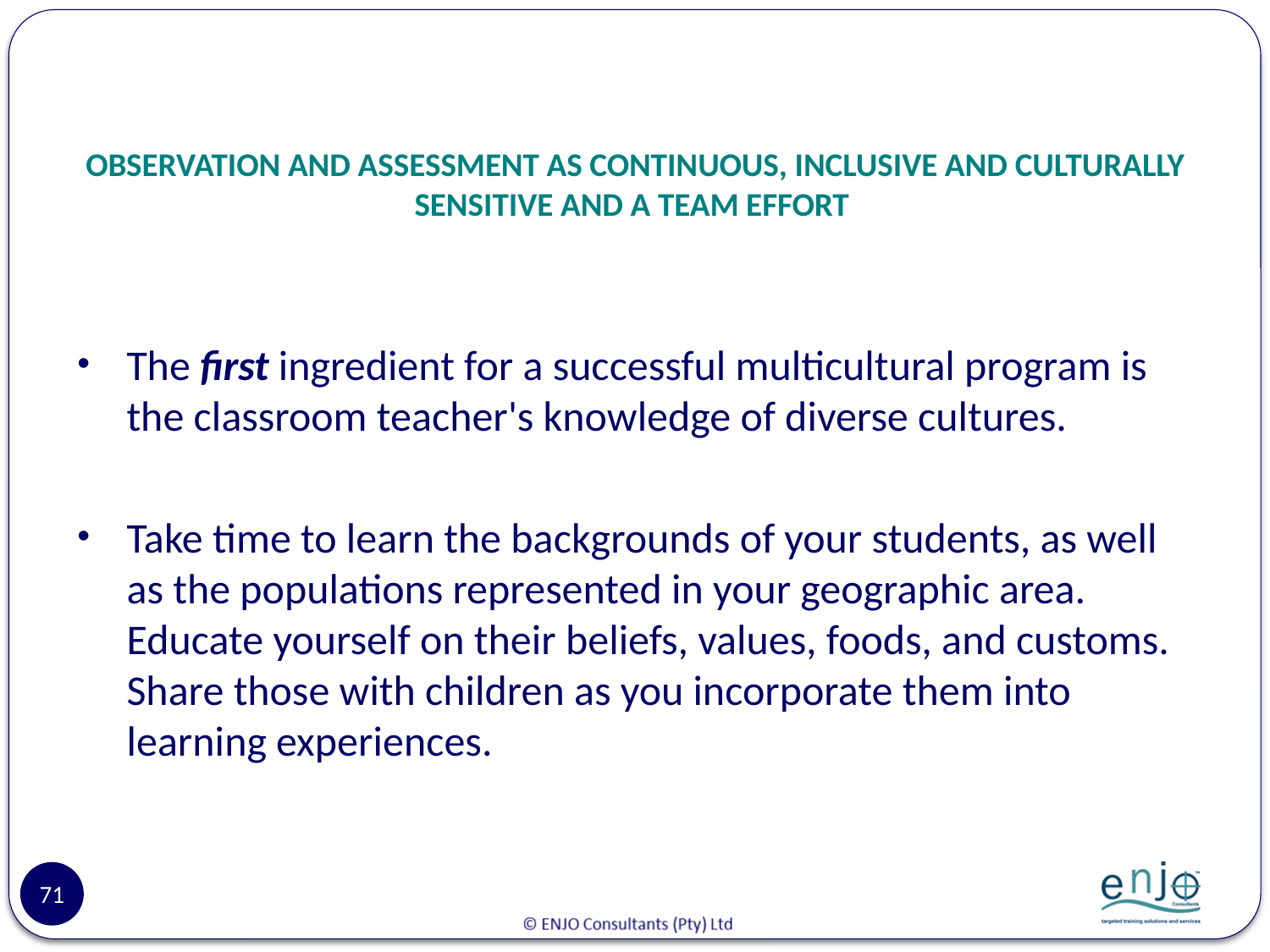

# OBSERVATION AND ASSESSMENT AS CONTINUOUS, INCLUSIVE AND CULTURALLY SENSITIVE AND A TEAM EFFORT
The first ingredient for a successful multicultural program is the classroom teacher's knowledge of diverse cultures.

Take time to learn the backgrounds of your students, as well as the populations represented in your geographic area. Educate yourself on their beliefs, values, foods, and customs.  Share those with children as you incorporate them into learning experiences.

71